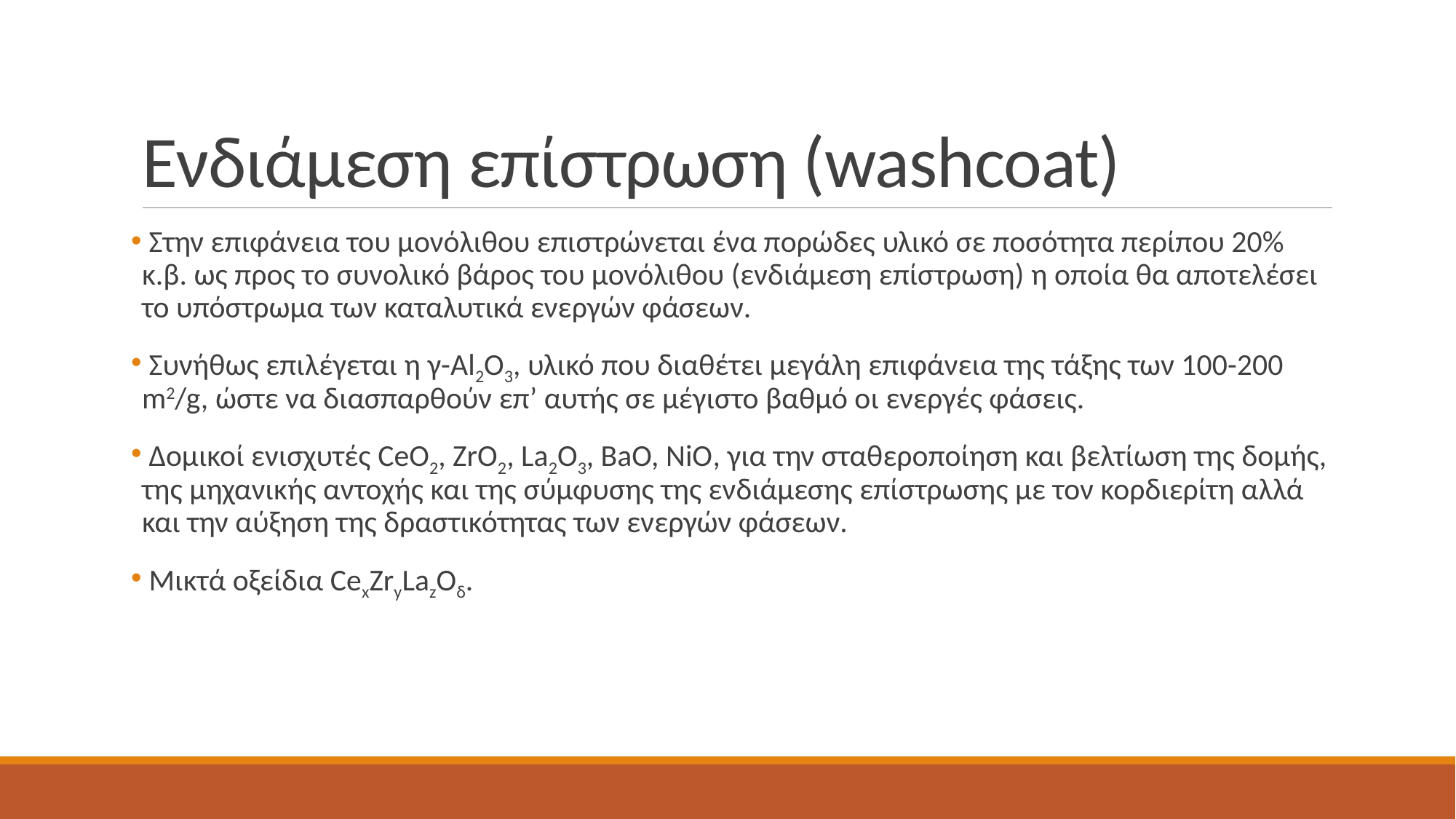

# Ενδιάμεση επίστρωση (washcoat)
 Στην επιφάνεια του μονόλιθου επιστρώνεται ένα πορώδες υλικό σε ποσότητα περίπου 20% κ.β. ως προς το συνολικό βάρος του μονόλιθου (ενδιάμεση επίστρωση) η οποία θα αποτελέσει το υπόστρωμα των καταλυτικά ενεργών φάσεων.
 Συνήθως επιλέγεται η γ-Al2O3, υλικό που διαθέτει μεγάλη επιφάνεια της τάξης των 100-200 m2/g, ώστε να διασπαρθούν επ’ αυτής σε μέγιστο βαθμό οι ενεργές φάσεις.
 Δομικοί ενισχυτές CeO2, ZrO2, La2O3, BaO, NiO, για την σταθεροποίηση και βελτίωση της δομής, της μηχανικής αντοχής και της σύμφυσης της ενδιάμεσης επίστρωσης με τον κορδιερίτη αλλά και την αύξηση της δραστικότητας των ενεργών φάσεων.
 Μικτά οξείδια CexZryLazOδ.